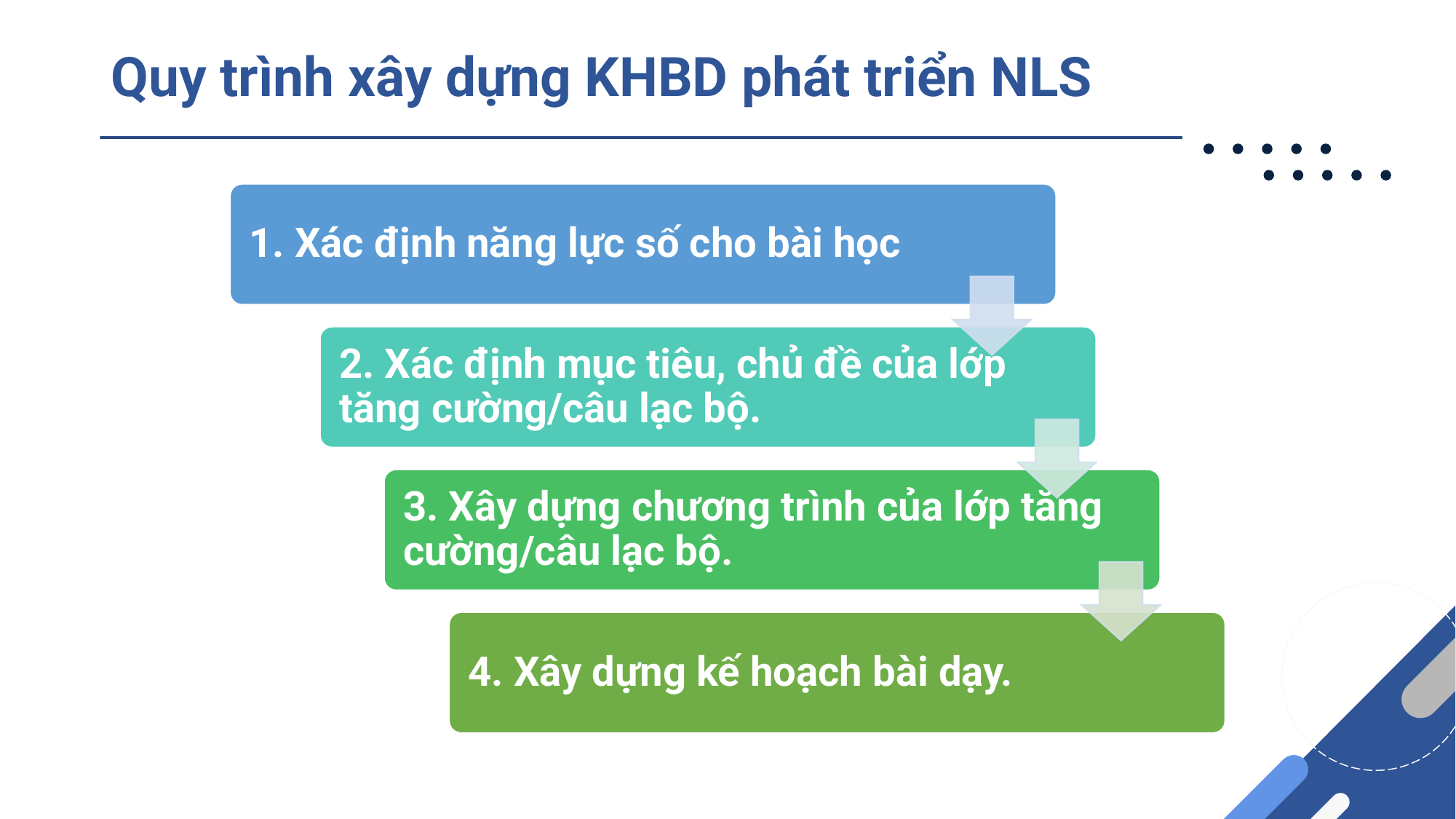

# Quy trình xây dựng KHBD phát triển NLS
1. Xác định năng lực số cho bài học
2. Xác định mục tiêu, chủ đề của lớp tăng cường/câu lạc bộ.
3. Xây dựng chương trình của lớp tăng cường/câu lạc bộ.
4. Xây dựng kế hoạch bài dạy.